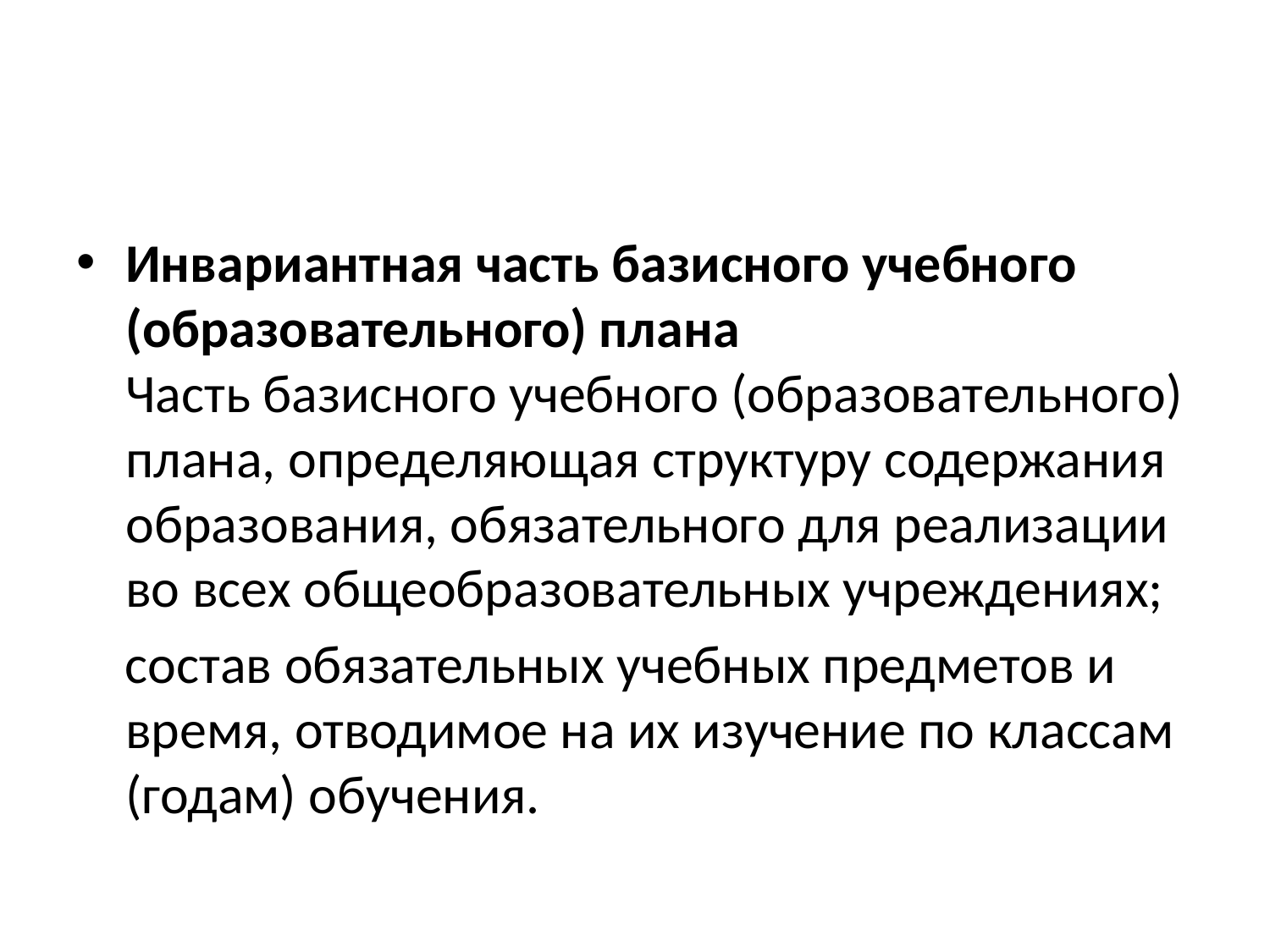

#
Инвариантная часть базисного учебного (образовательного) плана
Часть базисного учебного (образовательного) плана, определяющая структуру содержания образования, обязательного для реализации во всех общеобразовательных учреждениях;
    состав обязательных учебных предметов и время, отводимое на их изучение по классам (годам) обучения.